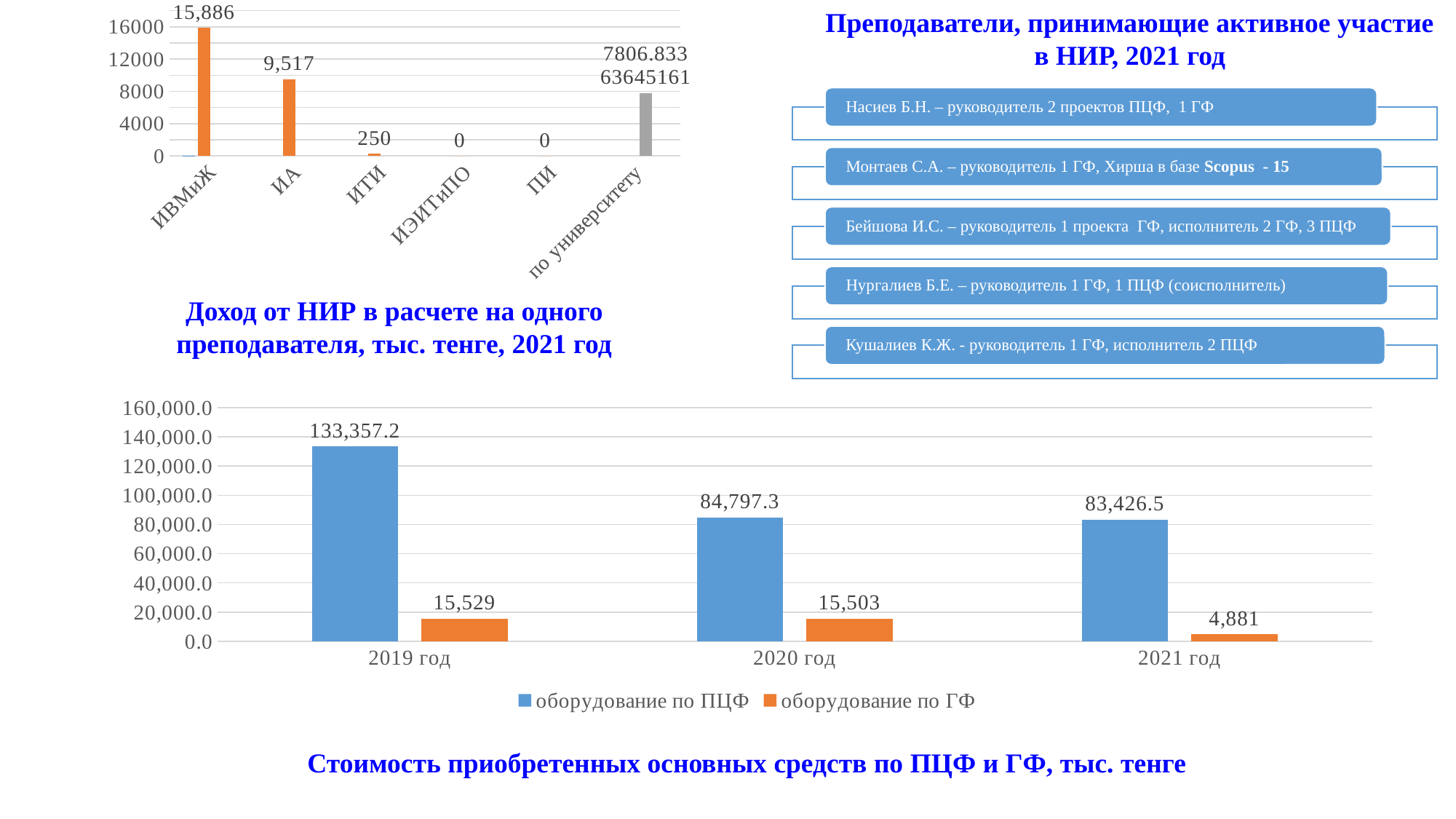

[unsupported chart]

Преподаватели, принимающие активное участие в НИР, 2021 год
Насиев Б.Н. – руководитель 2 проектов ПЦФ,  1 ГФ
Монтаев С.А. – руководитель 1 ГФ, Хирша в базе Scopus  - 15
Бейшова И.С. – руководитель 1 проекта  ГФ, исполнитель 2 ГФ, 3 ПЦФ
Нургалиев Б.Е. – руководитель 1 ГФ, 1 ПЦФ (соисполнитель)
Кушалиев К.Ж. - руководитель 1 ГФ, исполнитель 2 ПЦФ
Доход от НИР в расчете на одного преподавателя, тыс. тенге, 2021 год

### Chart

| Category | оборудование по ПЦФ | оборудование по ГФ |
|---|---|---|
| 2019 год | 133357.2 | 15528.95 |
| 2020 год | 84797.3 | 15503.0 |
| 2021 год | 83426.5 | 4881.0 |
Стоимость приобретенных основных средств по ПЦФ и ГФ, тыс. тенге